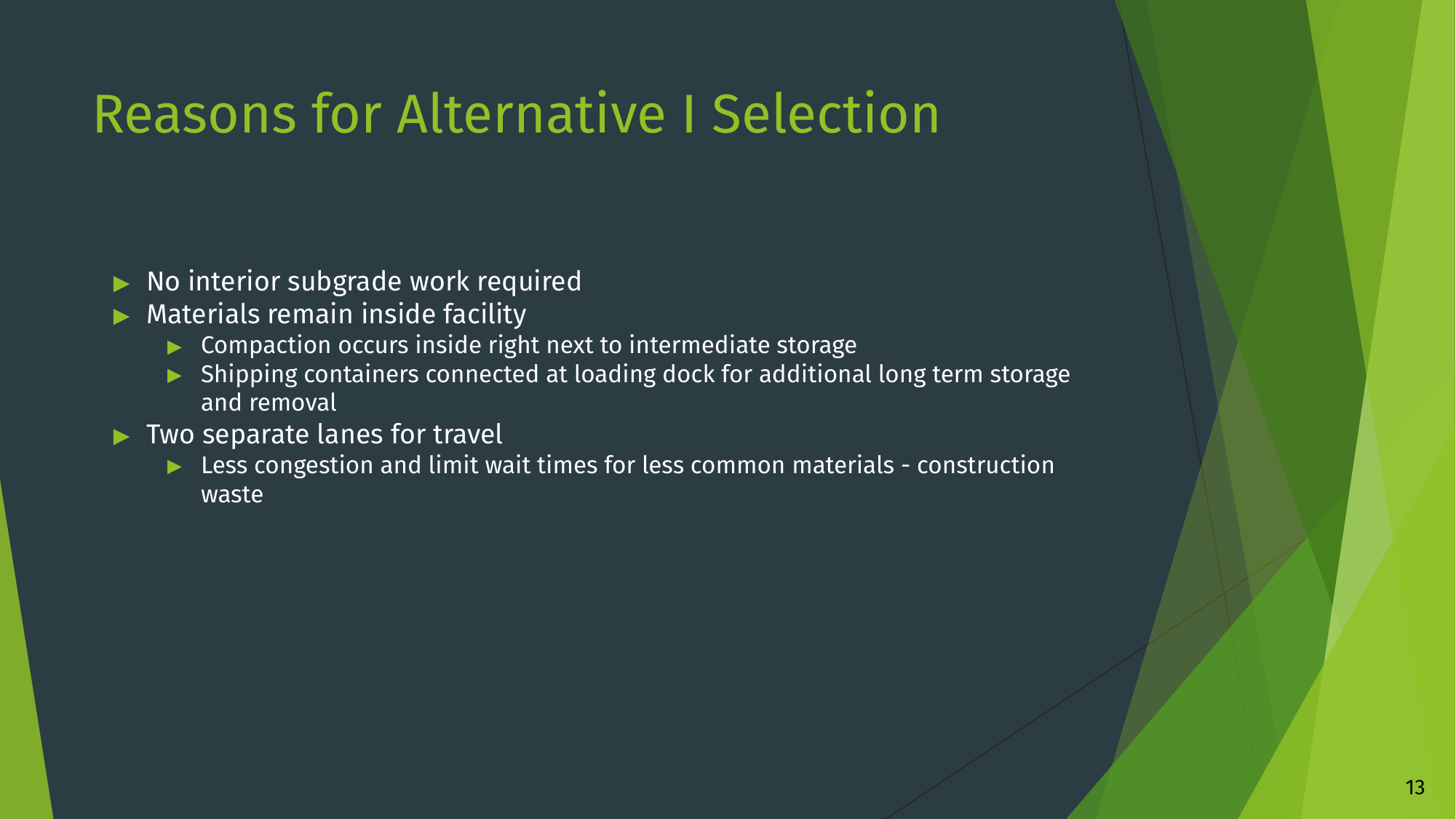

# Reasons for Alternative I Selection
No interior subgrade work required
Materials remain inside facility
Compaction occurs inside right next to intermediate storage
Shipping containers connected at loading dock for additional long term storage and removal
Two separate lanes for travel
Less congestion and limit wait times for less common materials - construction waste
13